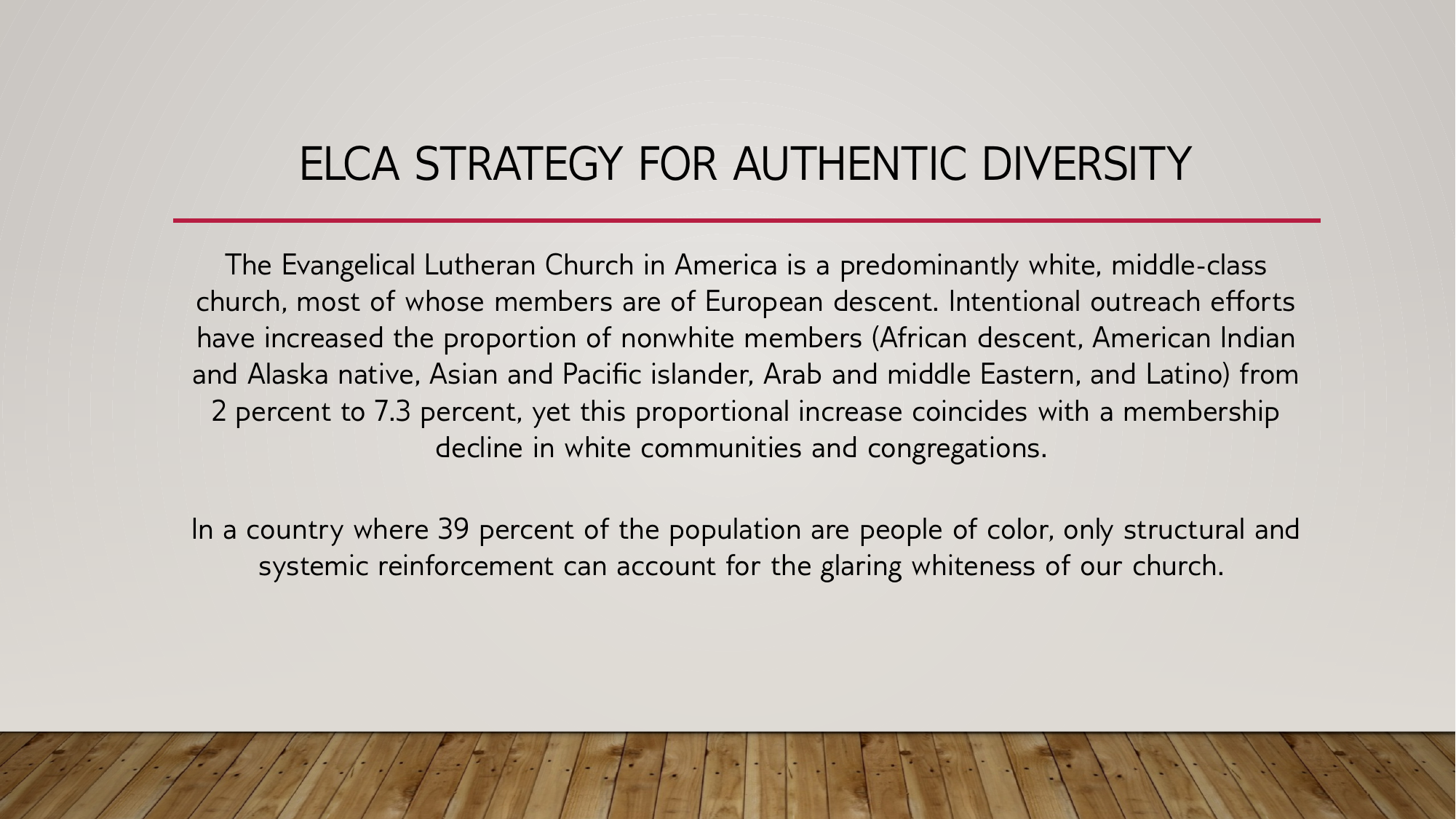

# ELCA Strategy for authentic Diversity
The Evangelical Lutheran Church in America is a predominantly white, middle-class church, most of whose members are of European descent. Intentional outreach efforts have increased the proportion of nonwhite members (African descent, American Indian and Alaska native, Asian and Pacific islander, Arab and middle Eastern, and Latino) from 2 percent to 7.3 percent, yet this proportional increase coincides with a membership decline in white communities and congregations.
In a country where 39 percent of the population are people of color, only structural and systemic reinforcement can account for the glaring whiteness of our church.